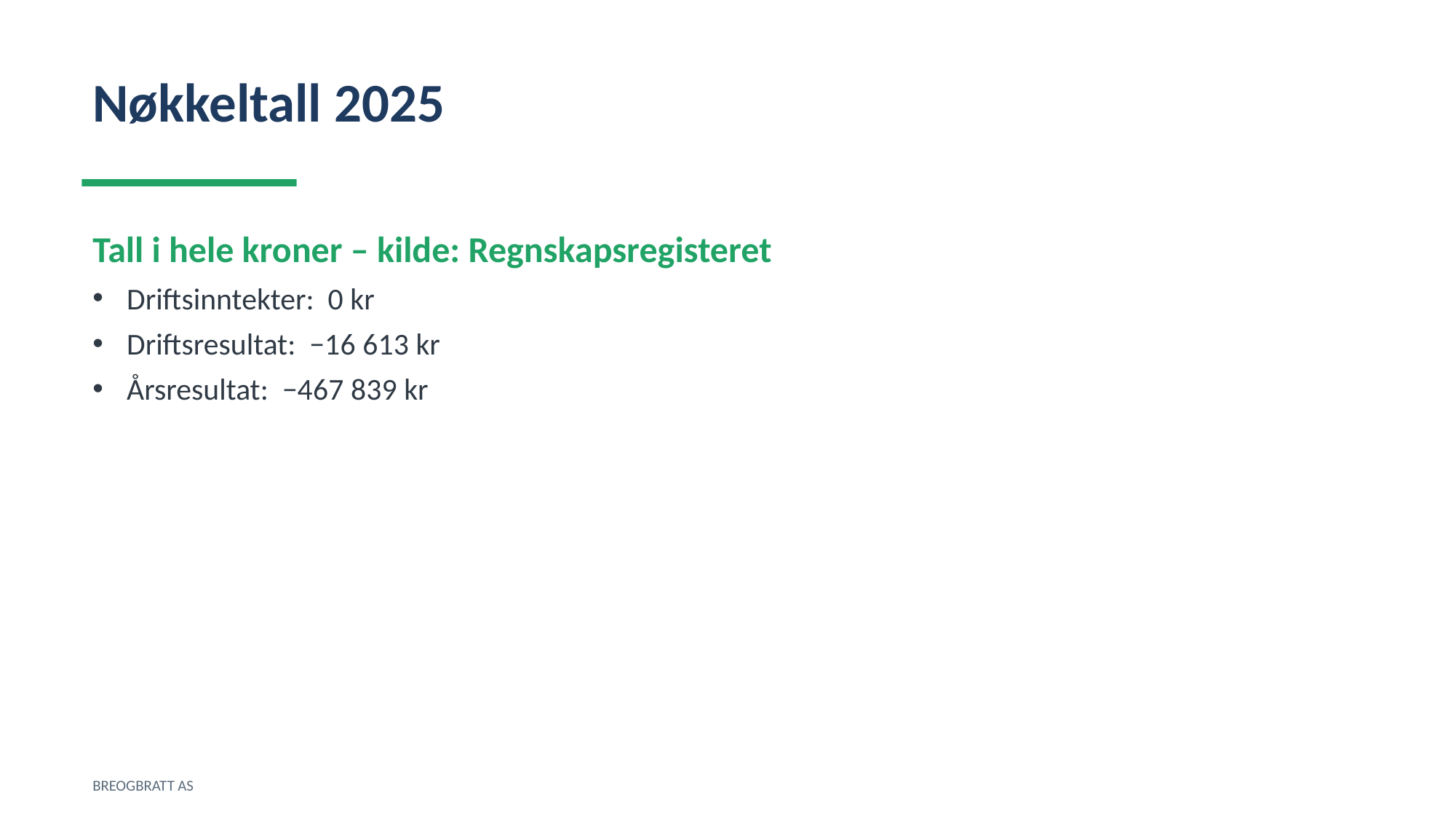

Nøkkeltall 2025

Tall i hele kroner – kilde: Regnskapsregisteret
Driftsinntekter:  0 kr
Driftsresultat:  −16 613 kr
Årsresultat:  −467 839 kr
BREOGBRATT AS